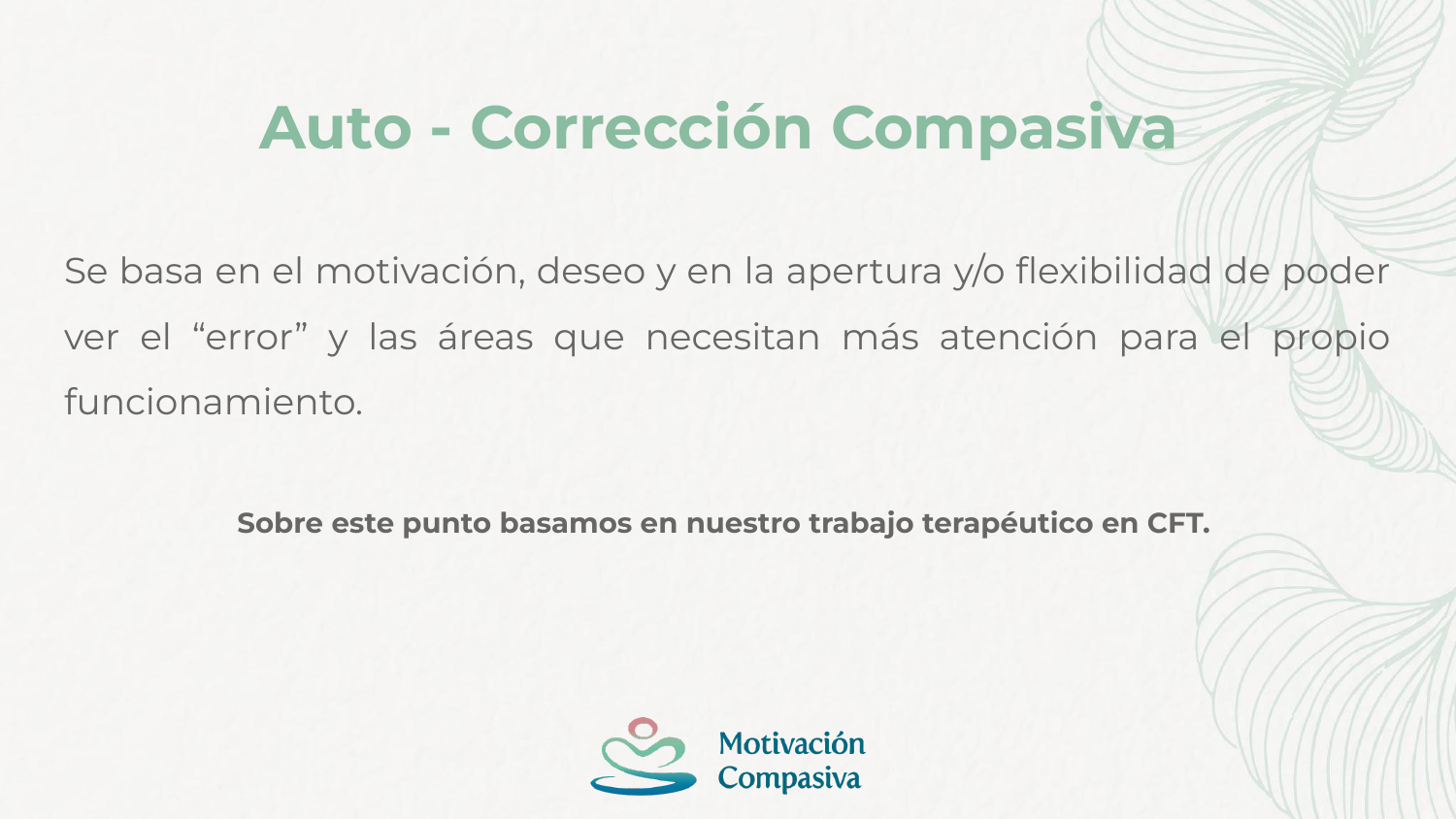

# Auto - Corrección Compasiva
Se basa en el motivación, deseo y en la apertura y/o flexibilidad de poder ver el “error” y las áreas que necesitan más atención para el propio funcionamiento.

Sobre este punto basamos en nuestro trabajo terapéutico en CFT.